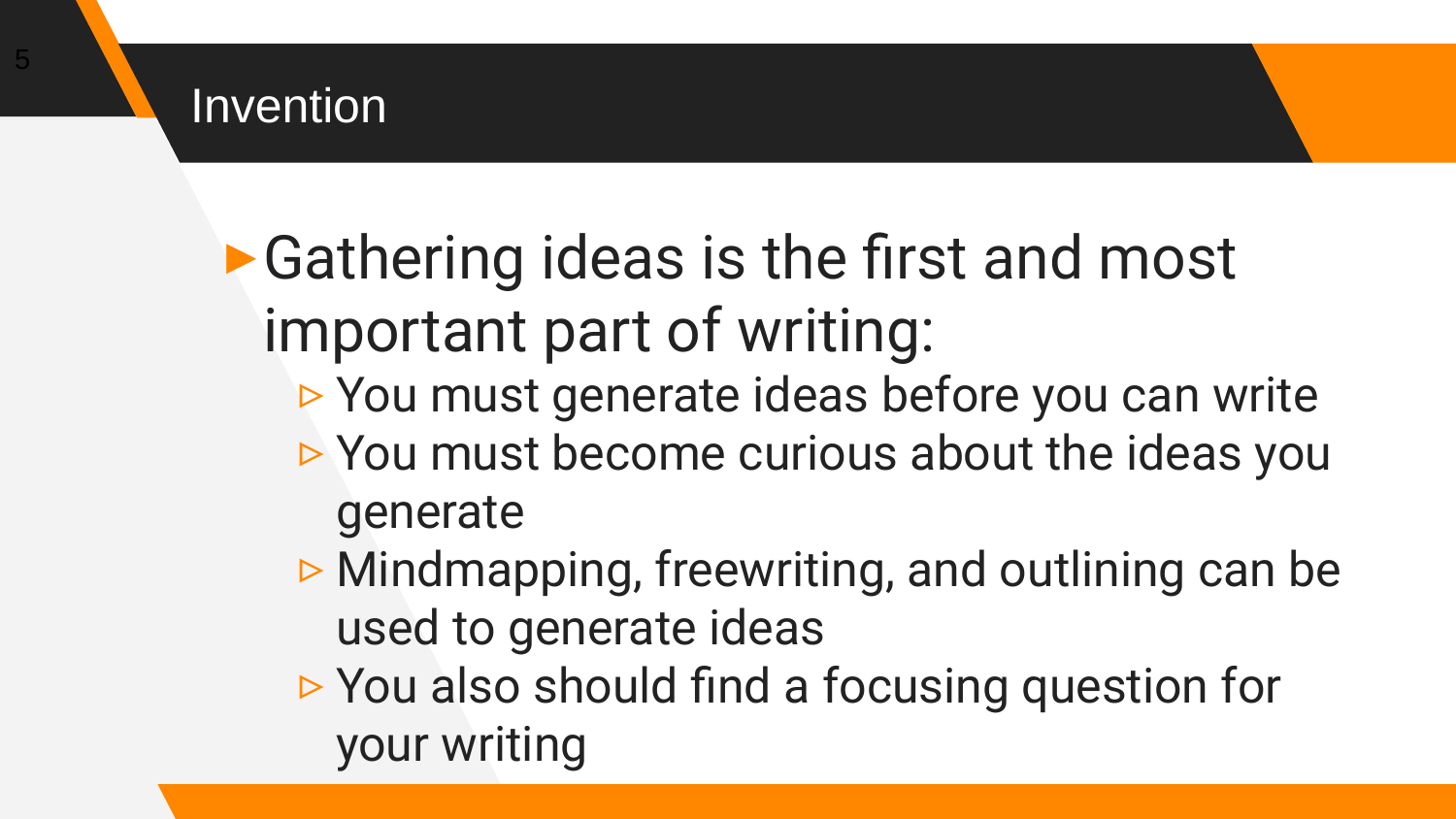

5
# Invention
Gathering ideas is the first and most important part of writing:
You must generate ideas before you can write
You must become curious about the ideas you generate
Mindmapping, freewriting, and outlining can be used to generate ideas
You also should find a focusing question for your writing